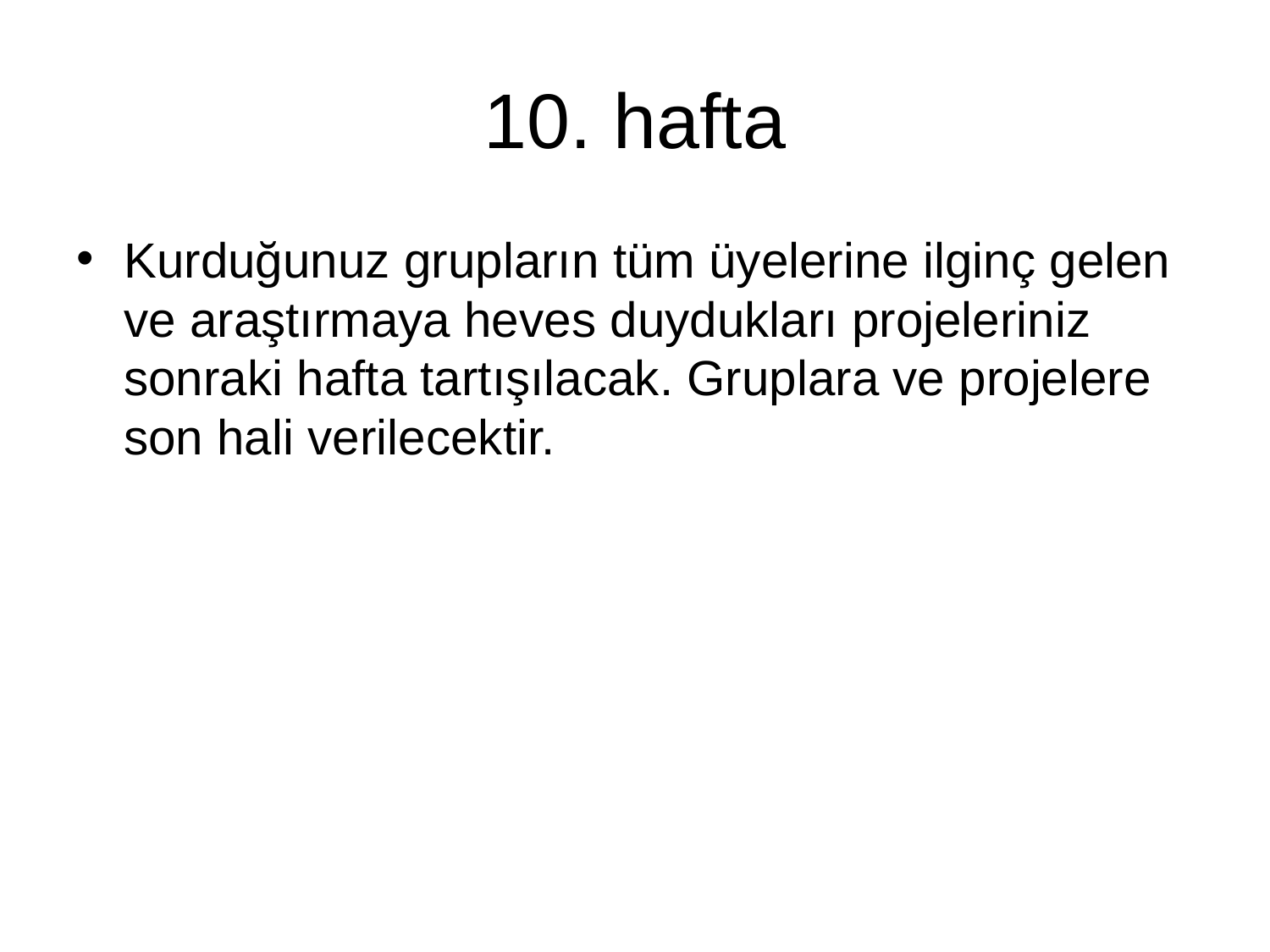

# 10. hafta
Kurduğunuz grupların tüm üyelerine ilginç gelen ve araştırmaya heves duydukları projeleriniz sonraki hafta tartışılacak. Gruplara ve projelere son hali verilecektir.